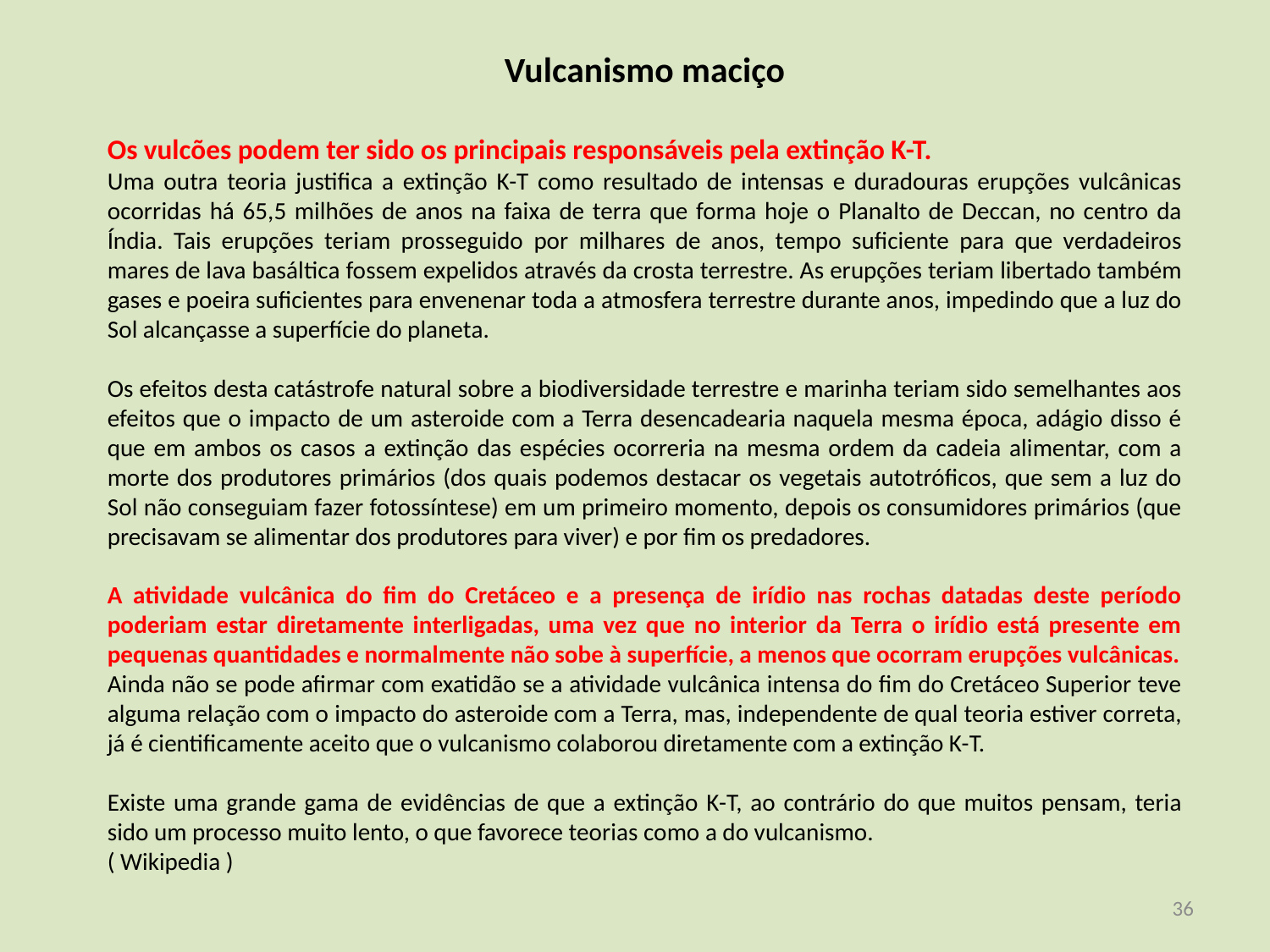

Vulcanismo maciço

Os vulcões podem ter sido os principais responsáveis pela extinção K-T.
Uma outra teoria justifica a extinção K-T como resultado de intensas e duradouras erupções vulcânicas ocorridas há 65,5 milhões de anos na faixa de terra que forma hoje o Planalto de Deccan, no centro da Índia. Tais erupções teriam prosseguido por milhares de anos, tempo suficiente para que verdadeiros mares de lava basáltica fossem expelidos através da crosta terrestre. As erupções teriam libertado também gases e poeira suficientes para envenenar toda a atmosfera terrestre durante anos, impedindo que a luz do Sol alcançasse a superfície do planeta.

Os efeitos desta catástrofe natural sobre a biodiversidade terrestre e marinha teriam sido semelhantes aos efeitos que o impacto de um asteroide com a Terra desencadearia naquela mesma época, adágio disso é que em ambos os casos a extinção das espécies ocorreria na mesma ordem da cadeia alimentar, com a morte dos produtores primários (dos quais podemos destacar os vegetais autotróficos, que sem a luz do Sol não conseguiam fazer fotossíntese) em um primeiro momento, depois os consumidores primários (que precisavam se alimentar dos produtores para viver) e por fim os predadores.

A atividade vulcânica do fim do Cretáceo e a presença de irídio nas rochas datadas deste período poderiam estar diretamente interligadas, uma vez que no interior da Terra o irídio está presente em pequenas quantidades e normalmente não sobe à superfície, a menos que ocorram erupções vulcânicas.
Ainda não se pode afirmar com exatidão se a atividade vulcânica intensa do fim do Cretáceo Superior teve alguma relação com o impacto do asteroide com a Terra, mas, independente de qual teoria estiver correta, já é cientificamente aceito que o vulcanismo colaborou diretamente com a extinção K-T.

Existe uma grande gama de evidências de que a extinção K-T, ao contrário do que muitos pensam, teria sido um processo muito lento, o que favorece teorias como a do vulcanismo.
( Wikipedia )

36